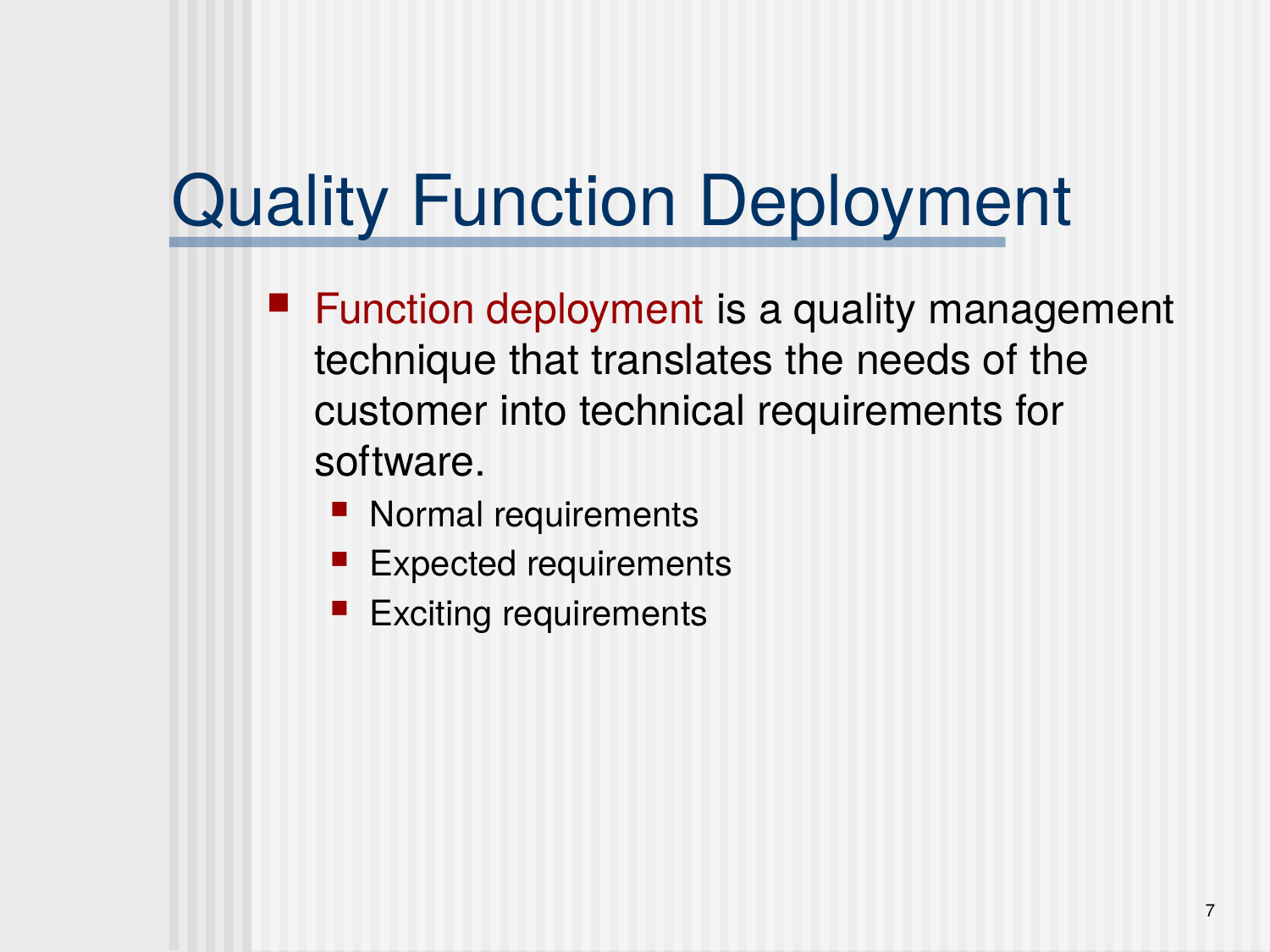

# Quality Function Deployment
Function deployment is a quality management technique that translates the needs of the customer into technical requirements for software.
Normal requirements
Expected requirements
Exciting requirements
7